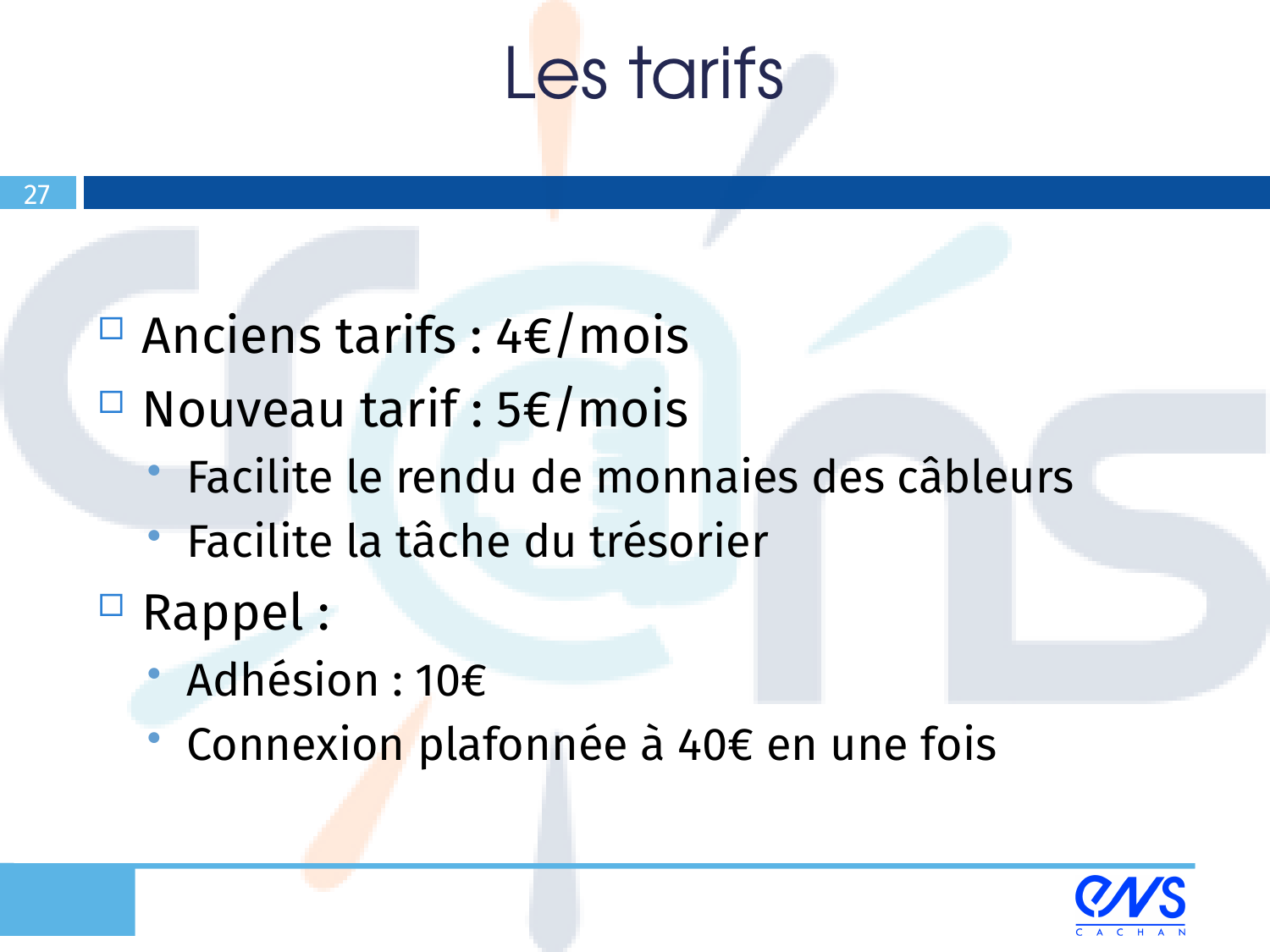

# Les tarifs
27

Anciens tarifs : 4€/mois
Nouveau tarif : 5€/mois
Facilite le rendu de monnaies des câbleurs
Facilite la tâche du trésorier
Rappel :
Adhésion : 10€
Connexion plafonnée à 40€ en une fois